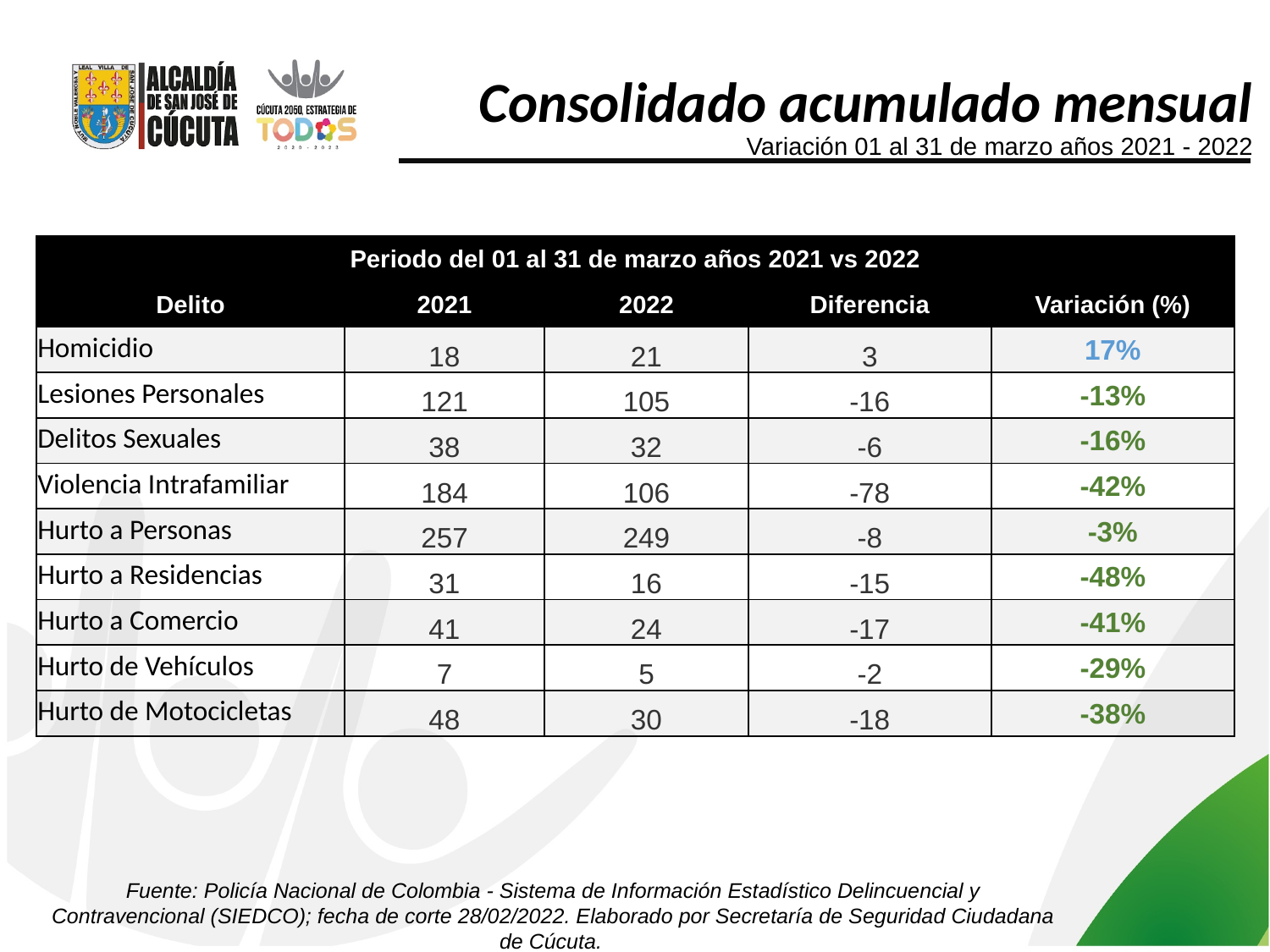

Consolidado acumulado mensual
Variación 01 al 31 de marzo años 2021 - 2022
| Periodo del 01 al 31 de marzo años 2021 vs 2022 |  |  |  |  |
| --- | --- | --- | --- | --- |
| Delito | 2021 | 2022 | Diferencia | Variación (%) |
| Homicidio | 18 | 21 | 3 | 17% |
| Lesiones Personales | 121 | 105 | -16 | -13% |
| Delitos Sexuales | 38 | 32 | -6 | -16% |
| Violencia Intrafamiliar | 184 | 106 | -78 | -42% |
| Hurto a Personas | 257 | 249 | -8 | -3% |
| Hurto a Residencias | 31 | 16 | -15 | -48% |
| Hurto a Comercio | 41 | 24 | -17 | -41% |
| Hurto de Vehículos | 7 | 5 | -2 | -29% |
| Hurto de Motocicletas | 48 | 30 | -18 | -38% |
Fuente: Policía Nacional de Colombia - Sistema de Información Estadístico Delincuencial y Contravencional (SIEDCO); fecha de corte 28/02/2022. Elaborado por Secretaría de Seguridad Ciudadana de Cúcuta.